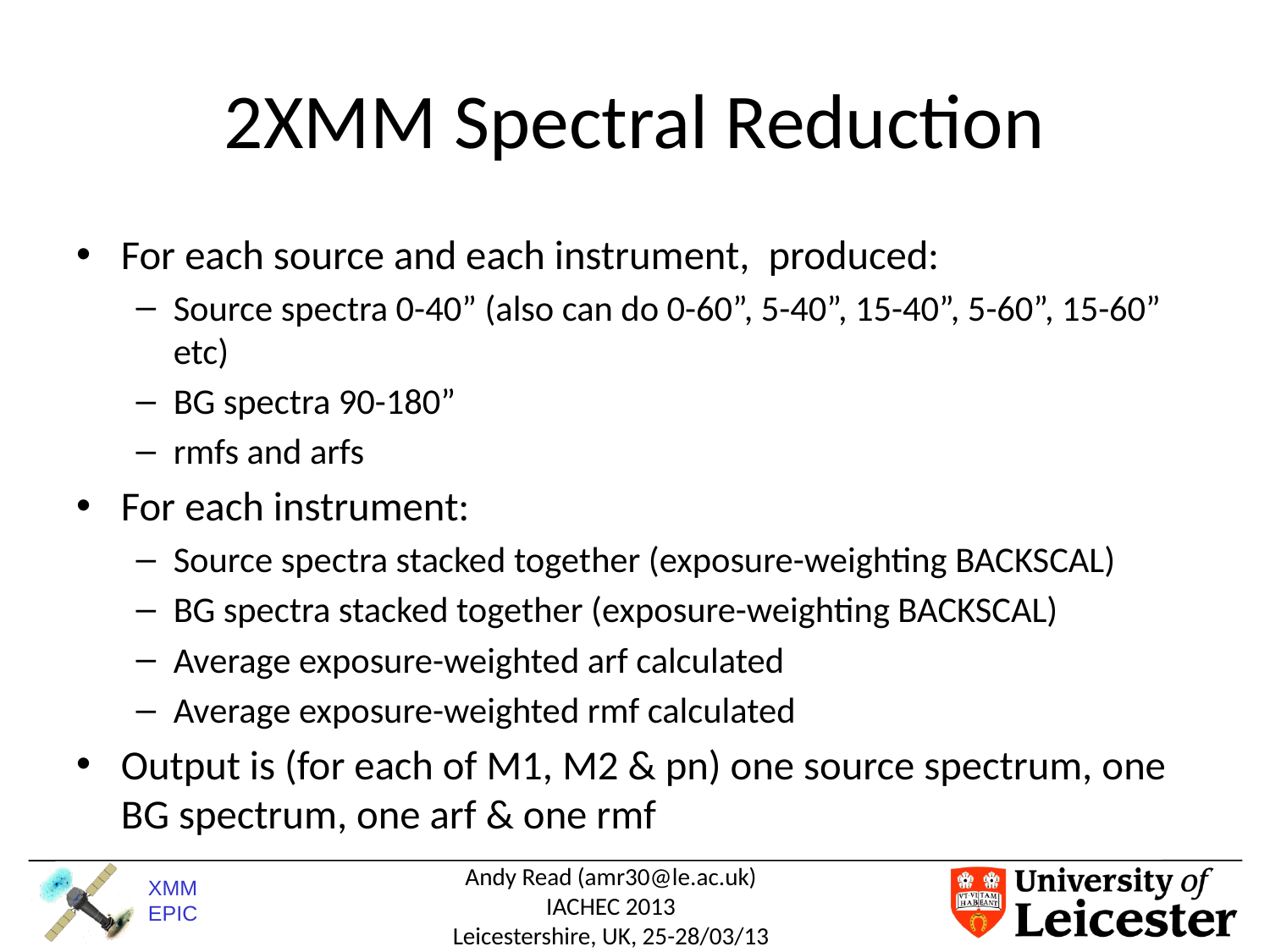

# 2XMM Spectral Reduction
For each source and each instrument,  produced:
Source spectra 0-40” (also can do 0-60”, 5-40”, 15-40”, 5-60”, 15-60” etc)
BG spectra 90-180”
rmfs and arfs
For each instrument:
Source spectra stacked together (exposure-weighting BACKSCAL)
BG spectra stacked together (exposure-weighting BACKSCAL)
Average exposure-weighted arf calculated
Average exposure-weighted rmf calculated
Output is (for each of M1, M2 & pn) one source spectrum, one BG spectrum, one arf & one rmf